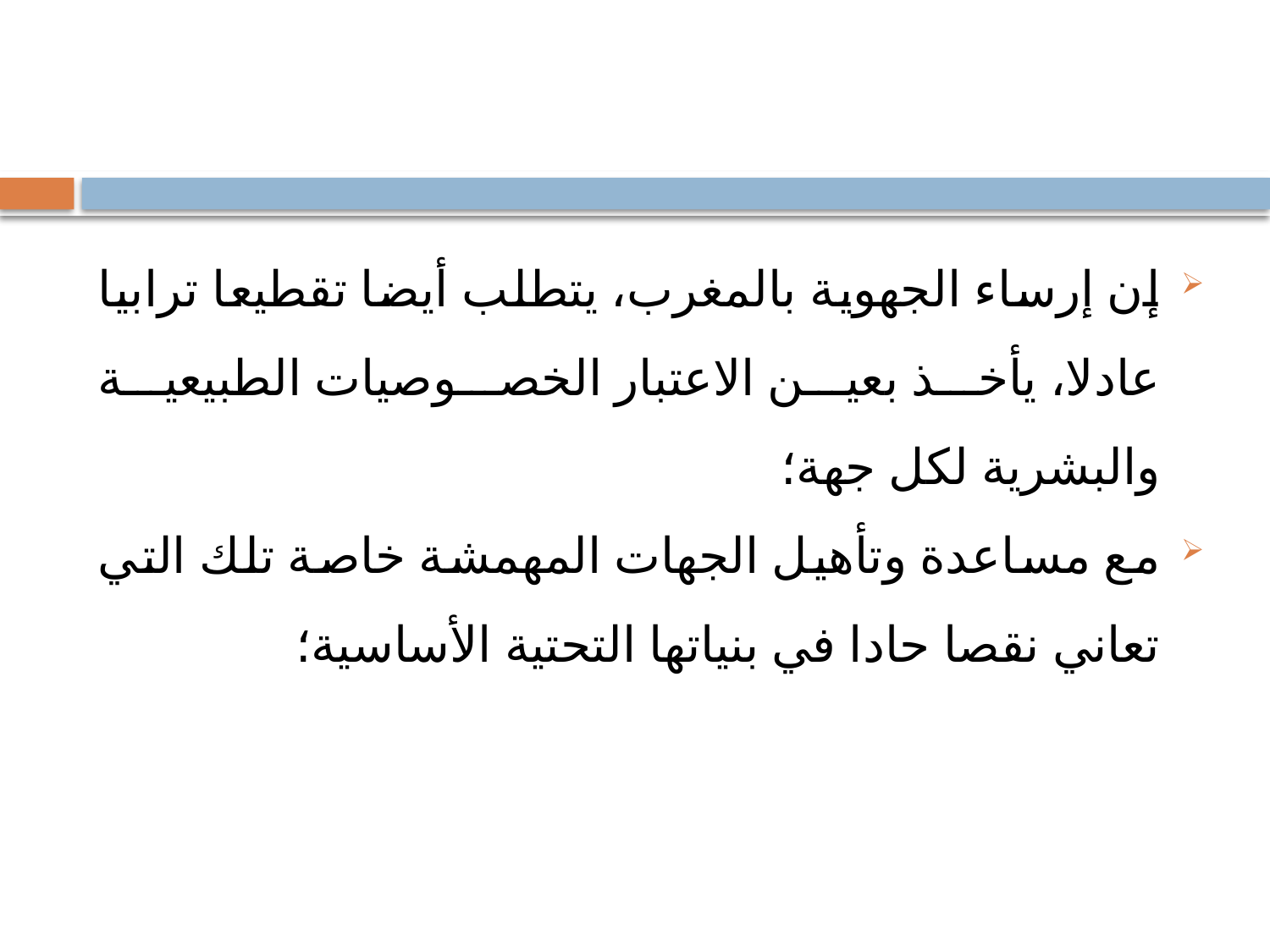

#
إن إرساء الجهوية بالمغرب، يتطلب أيضا تقطيعا ترابيا عادلا، يأخذ بعين الاعتبار الخصوصيات الطبيعية والبشرية لكل جهة؛
مع مساعدة وتأهيل الجهات المهمشة خاصة تلك التي تعاني نقصا حادا في بنياتها التحتية الأساسية؛